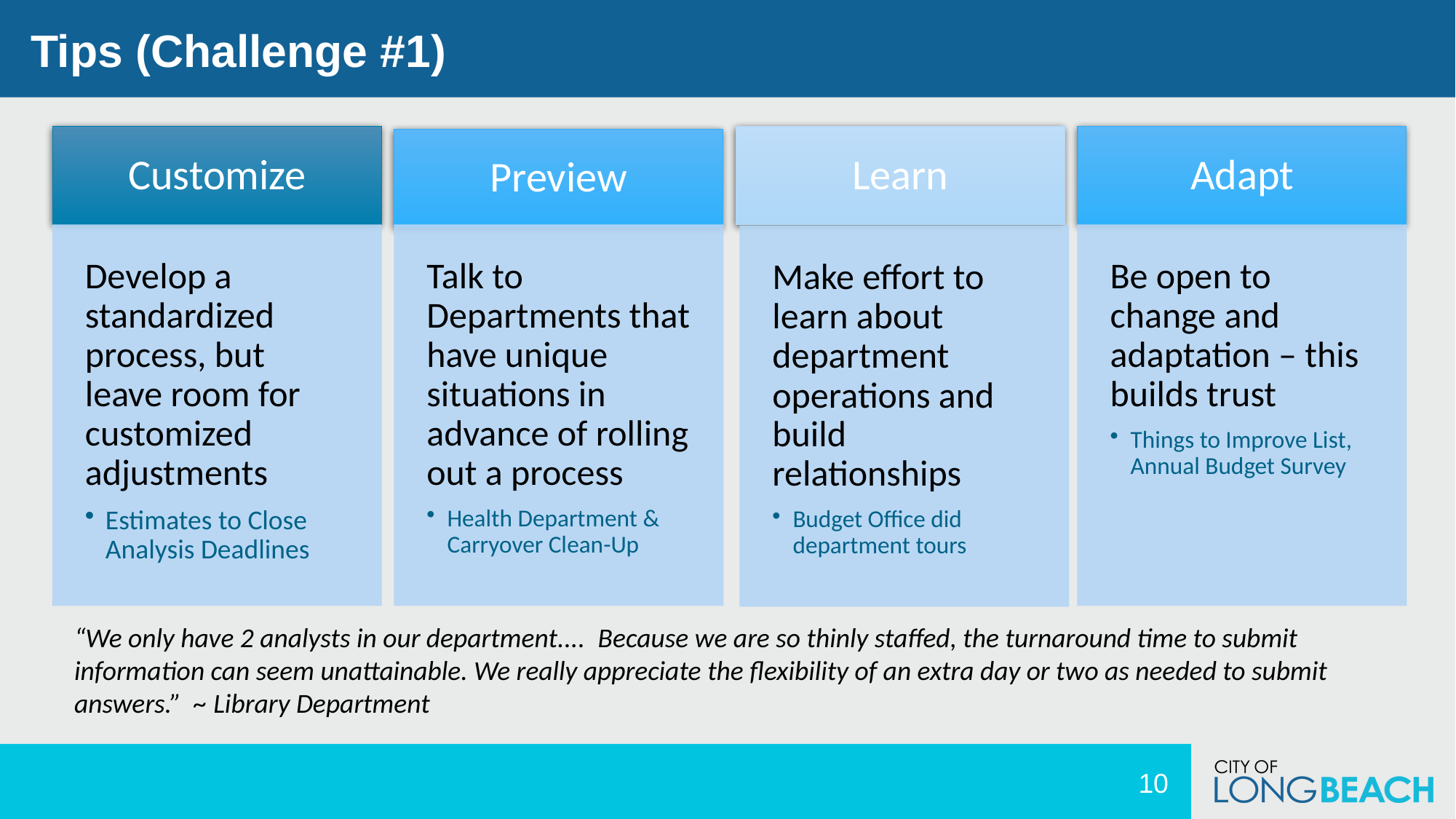

Tips (Challenge #1)
Customize
Develop a standardized process, but leave room for customized adjustments
Estimates to Close Analysis Deadlines
Preview
Talk to Departments that have unique situations in advance of rolling out a process
Health Department & Carryover Clean-Up
Learn
Make effort to learn about department operations and build relationships
Budget Office did department tours
Adapt
Be open to change and adaptation – this builds trust
Things to Improve List, Annual Budget Survey
“We only have 2 analysts in our department....  Because we are so thinly staffed, the turnaround time to submit information can seem unattainable. We really appreciate the flexibility of an extra day or two as needed to submit answers.”  ~ Library Department
10